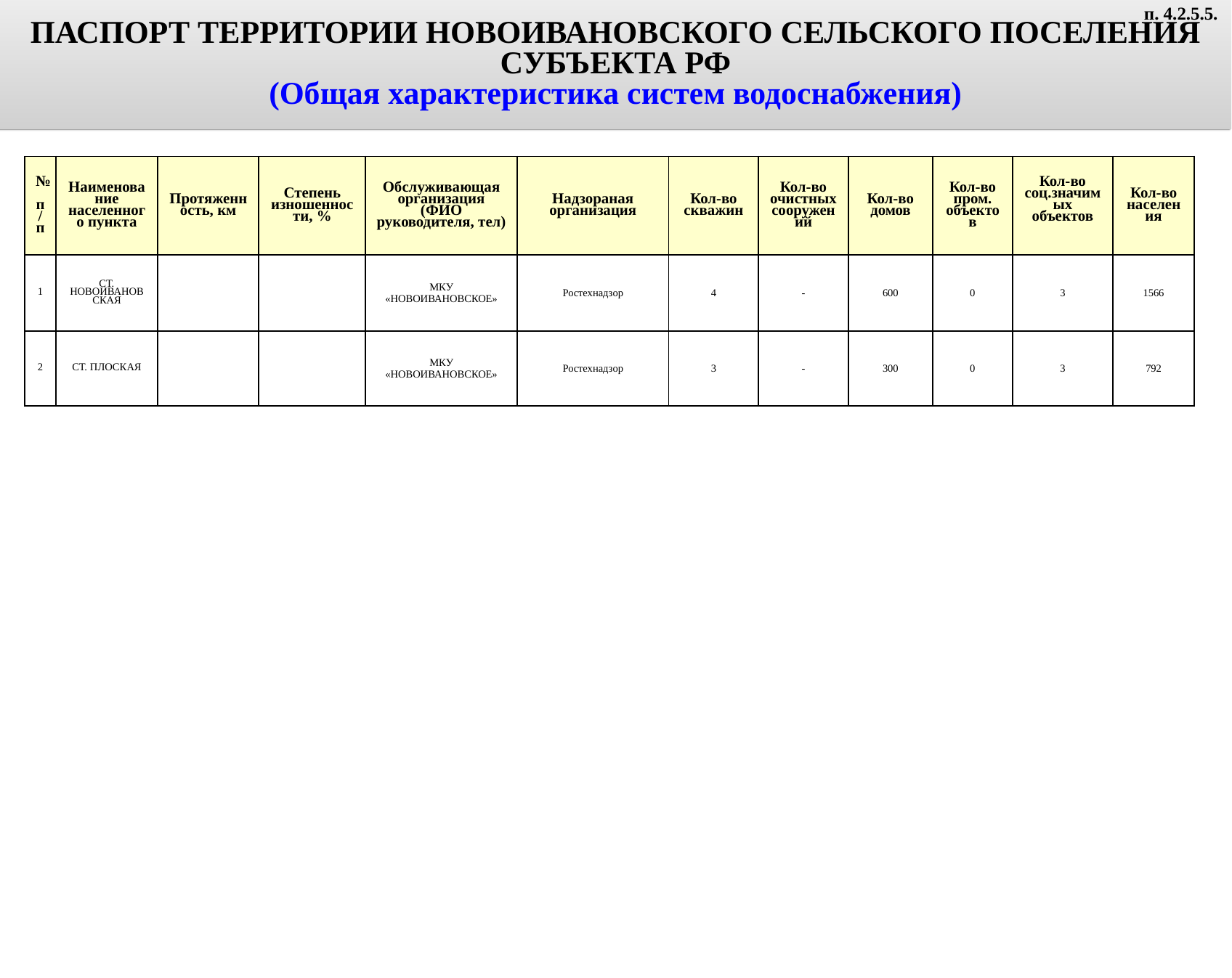

ПАСПОРТ ТЕРРИТОРИИ НОВОИВАНОВСКОГО СЕЛЬСКОГО ПОСЕЛЕНИЯ СУБЪЕКТА РФ
(Общая характеристика систем водоснабжения)
п. 4.2.5.5.
| № п/п | Наименование населенного пункта | Протяженность, км | Степень изношенности, % | Обслуживающая организация (ФИО руководителя, тел) | Надзораная организация | Кол-во скважин | Кол-во очистных сооружений | Кол-во домов | Кол-во пром. объектов | Кол-во соц.значимых объектов | Кол-во населения |
| --- | --- | --- | --- | --- | --- | --- | --- | --- | --- | --- | --- |
| 1 | СТ. НОВОИВАНОВСКАЯ |  |  | МКУ «НОВОИВАНОВСКОЕ» | Ростехнадзор | 4 | - | 600 | 0 | 3 | 1566 |
| 2 | СТ. ПЛОСКАЯ |  |  | МКУ «НОВОИВАНОВСКОЕ» | Ростехнадзор | 3 | - | 300 | 0 | 3 | 792 |